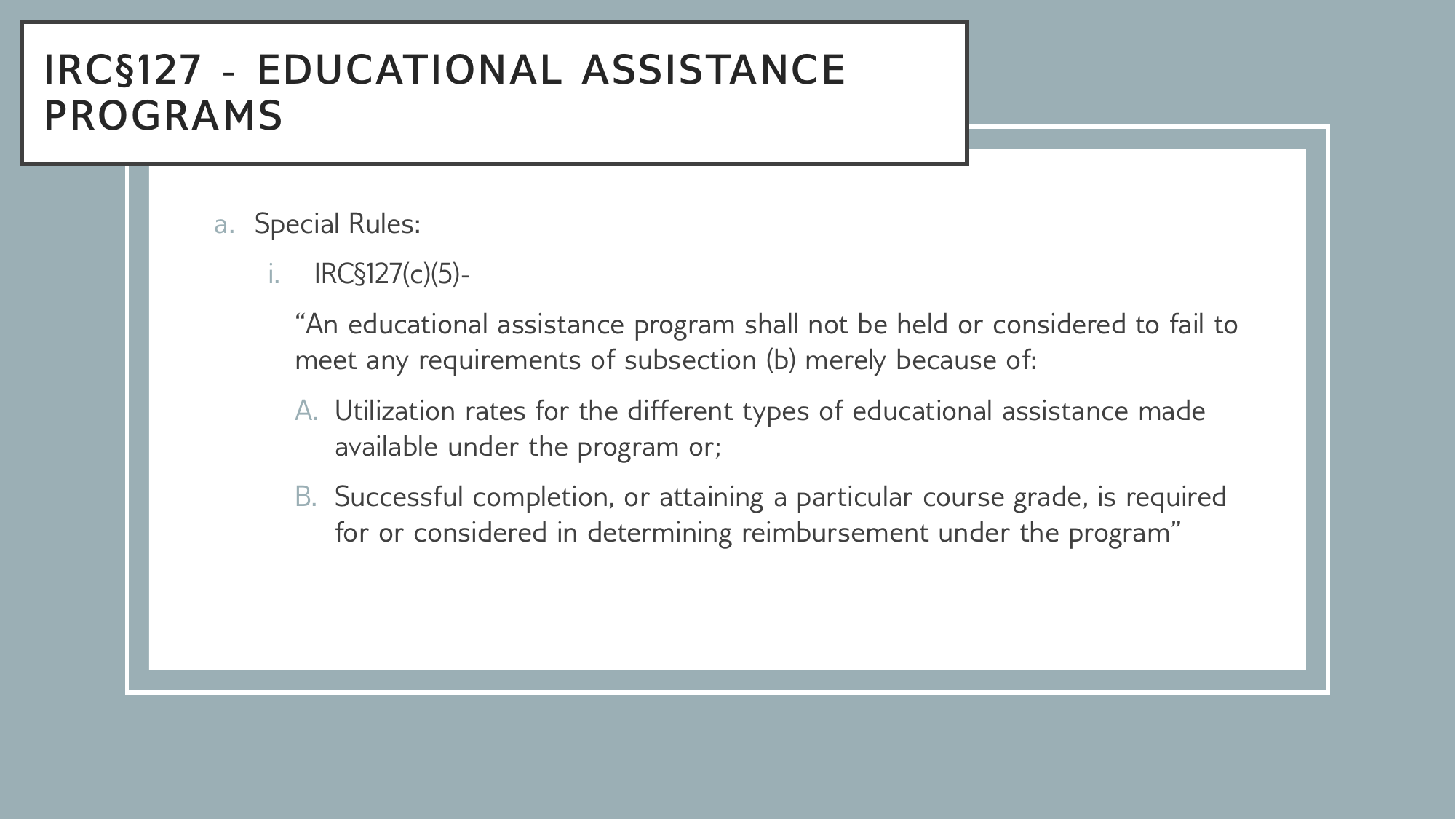

# IRC§127 - Educational assistance programs

Special Rules:
IRC§127(c)(5)-
	“An educational assistance program shall not be held or considered to fail to meet any requirements of subsection (b) merely because of:
Utilization rates for the different types of educational assistance made available under the program or;
Successful completion, or attaining a particular course grade, is required for or considered in determining reimbursement under the program”